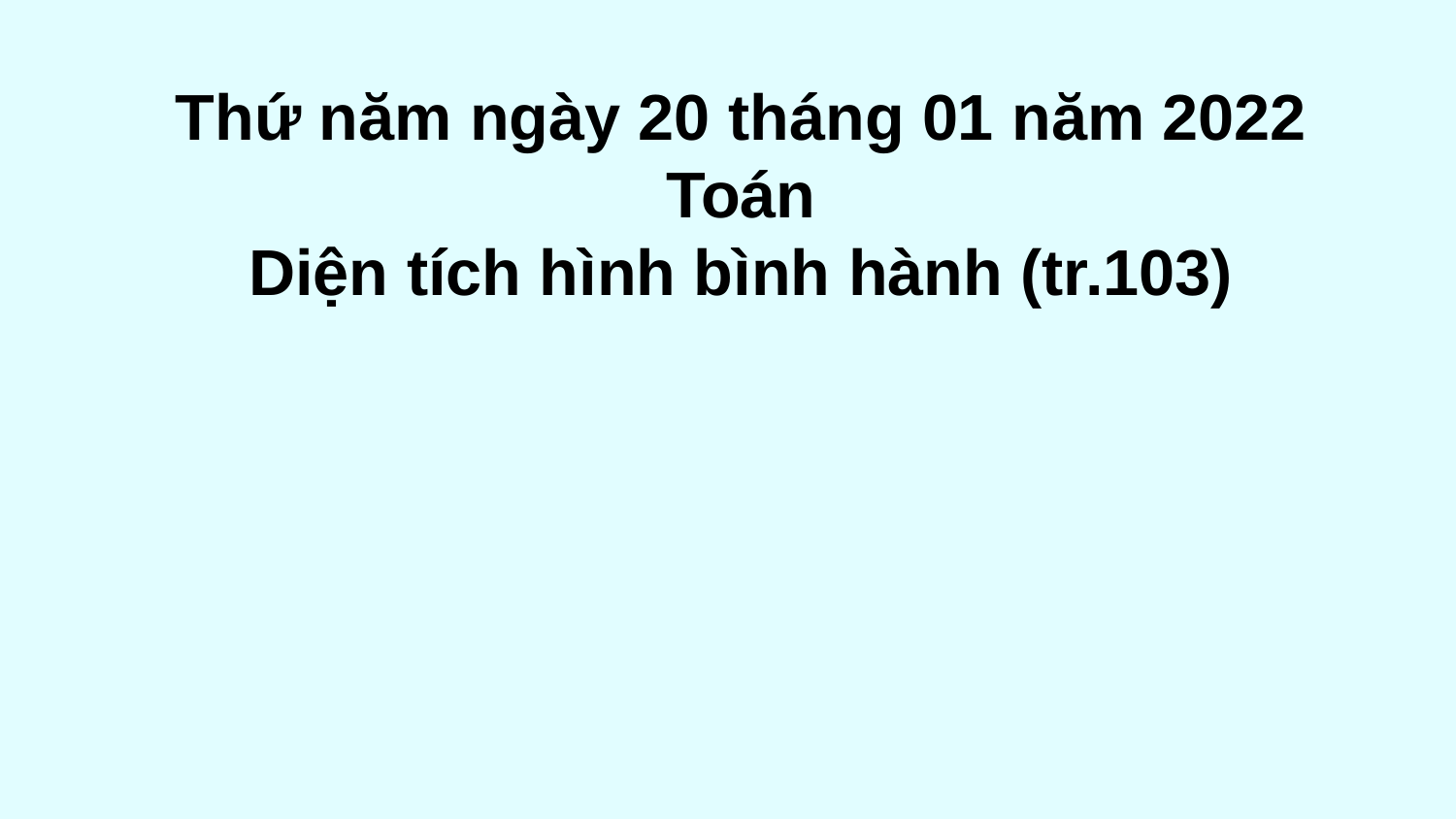

Thứ năm ngày 20 tháng 01 năm 2022
Toán
Diện tích hình bình hành (tr.103)